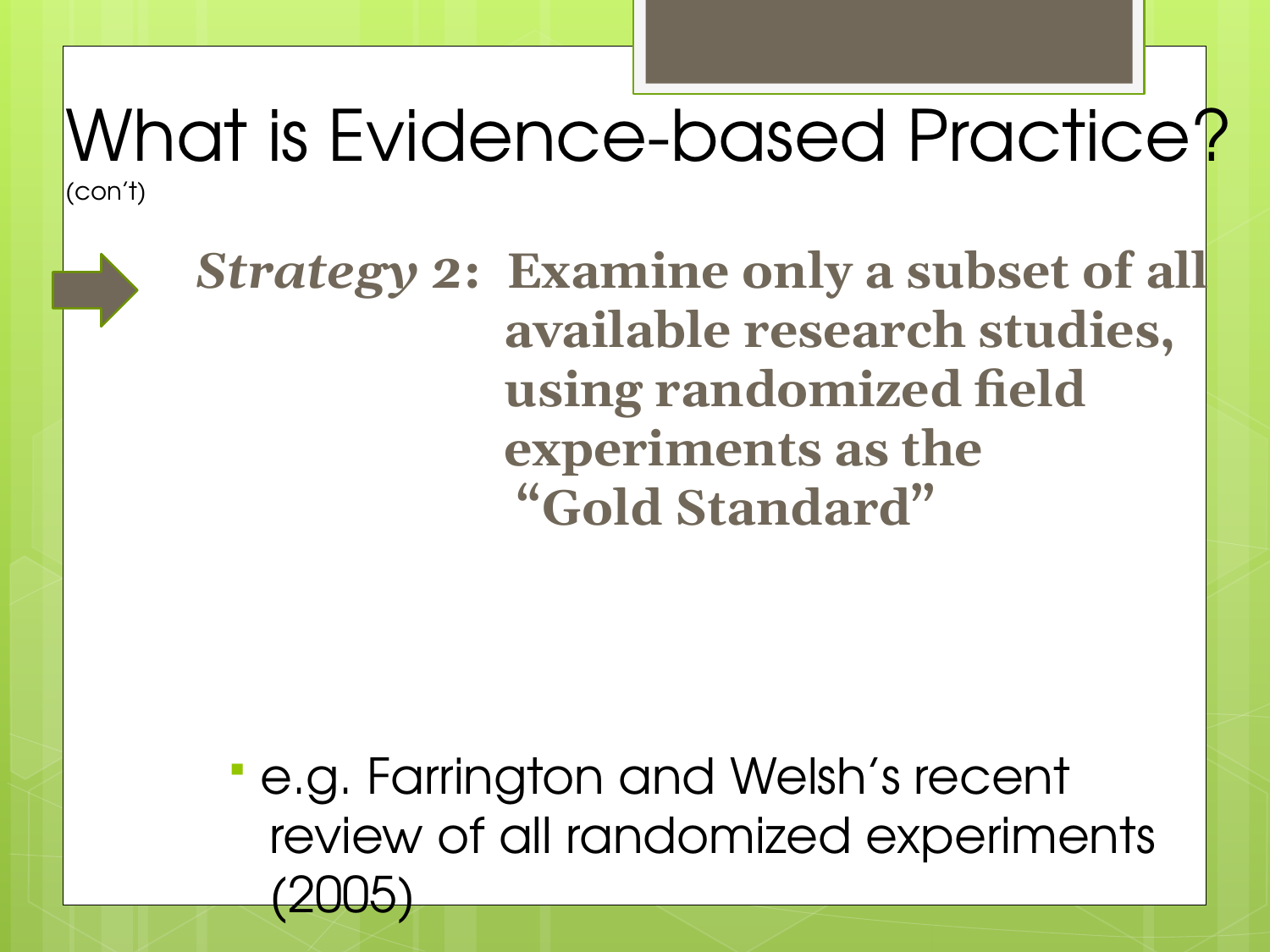

# What is Evidence-based Practice? (con’t)

e.g. Farrington and Welsh’s recent
   review of all randomized experiments
   (2005)

             Strategy 2:  Examine only a subset of all
                                    available research studies,
                                    using randomized field
                                    experiments as the
                                     “Gold Standard”